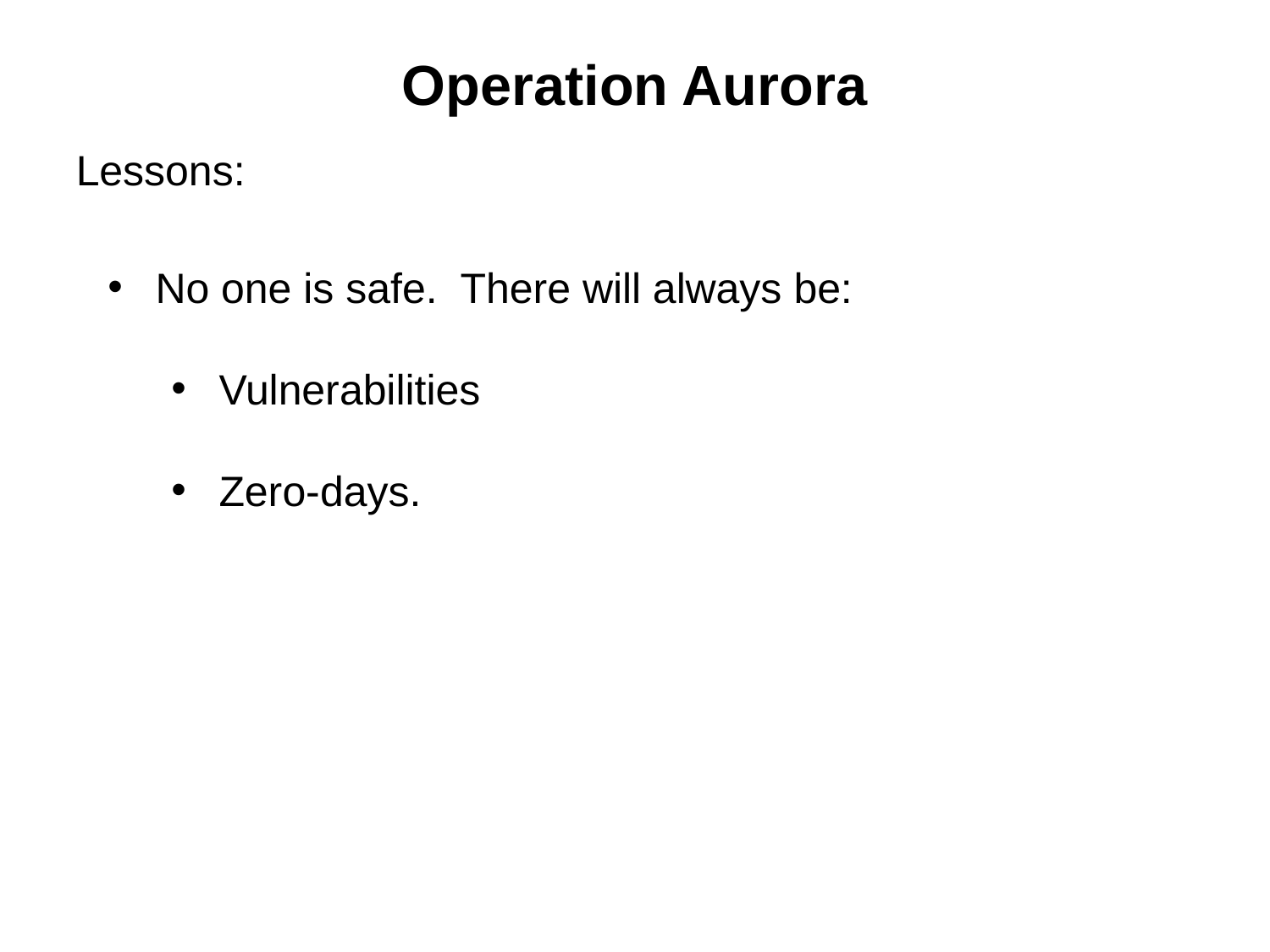

# Operation Aurora
Lessons:

No one is safe.  There will always be:

Vulnerabilities

Zero-days.